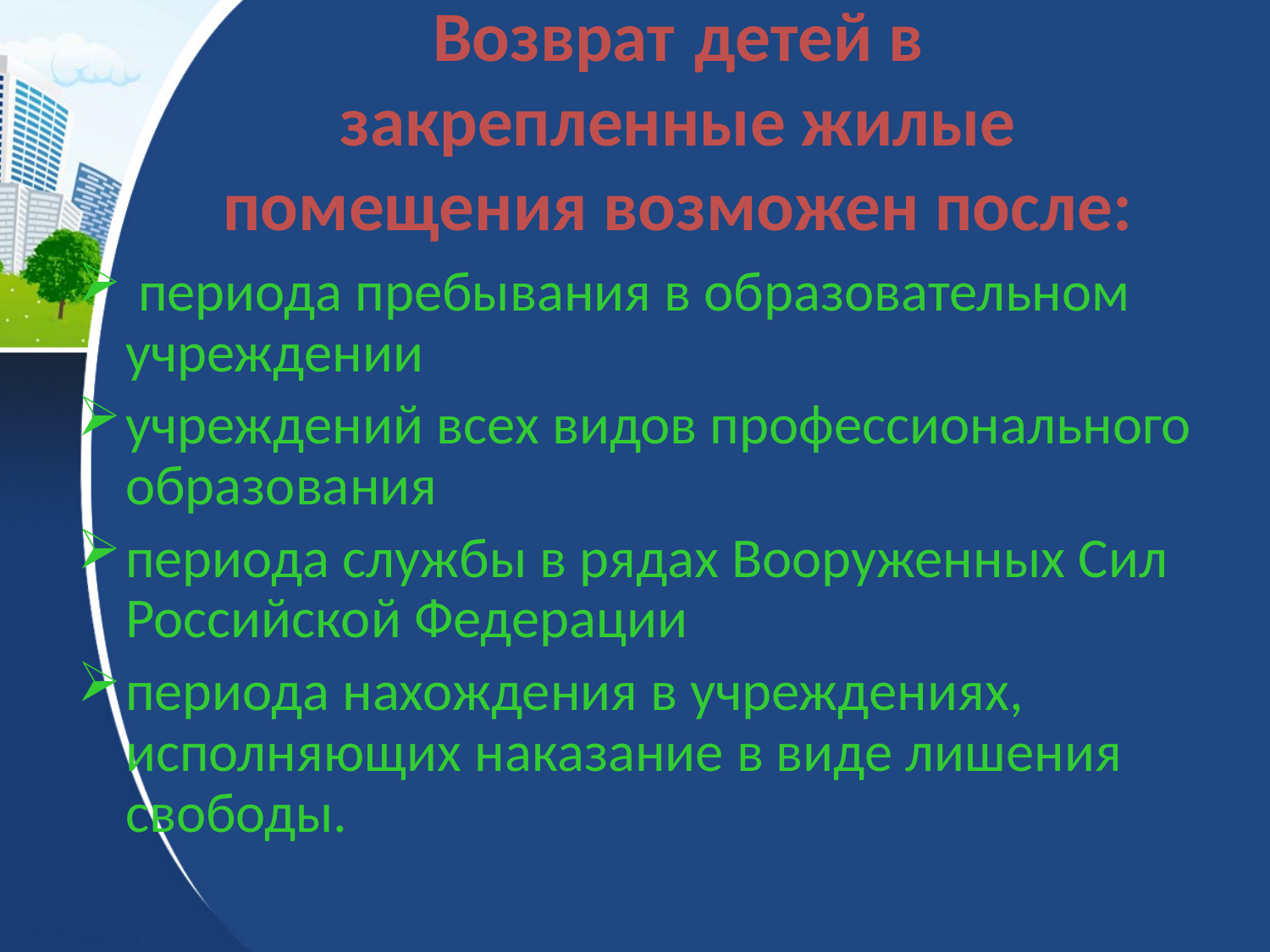

Возврат детей в закрепленные жилые помещения возможен после:
 периода пребывания в образовательном учреждении
учреждений всех видов профессионального образования
периода службы в рядах Вооруженных Сил Российской Федерации
периода нахождения в учреждениях, исполняющих наказание в виде лишения свободы.